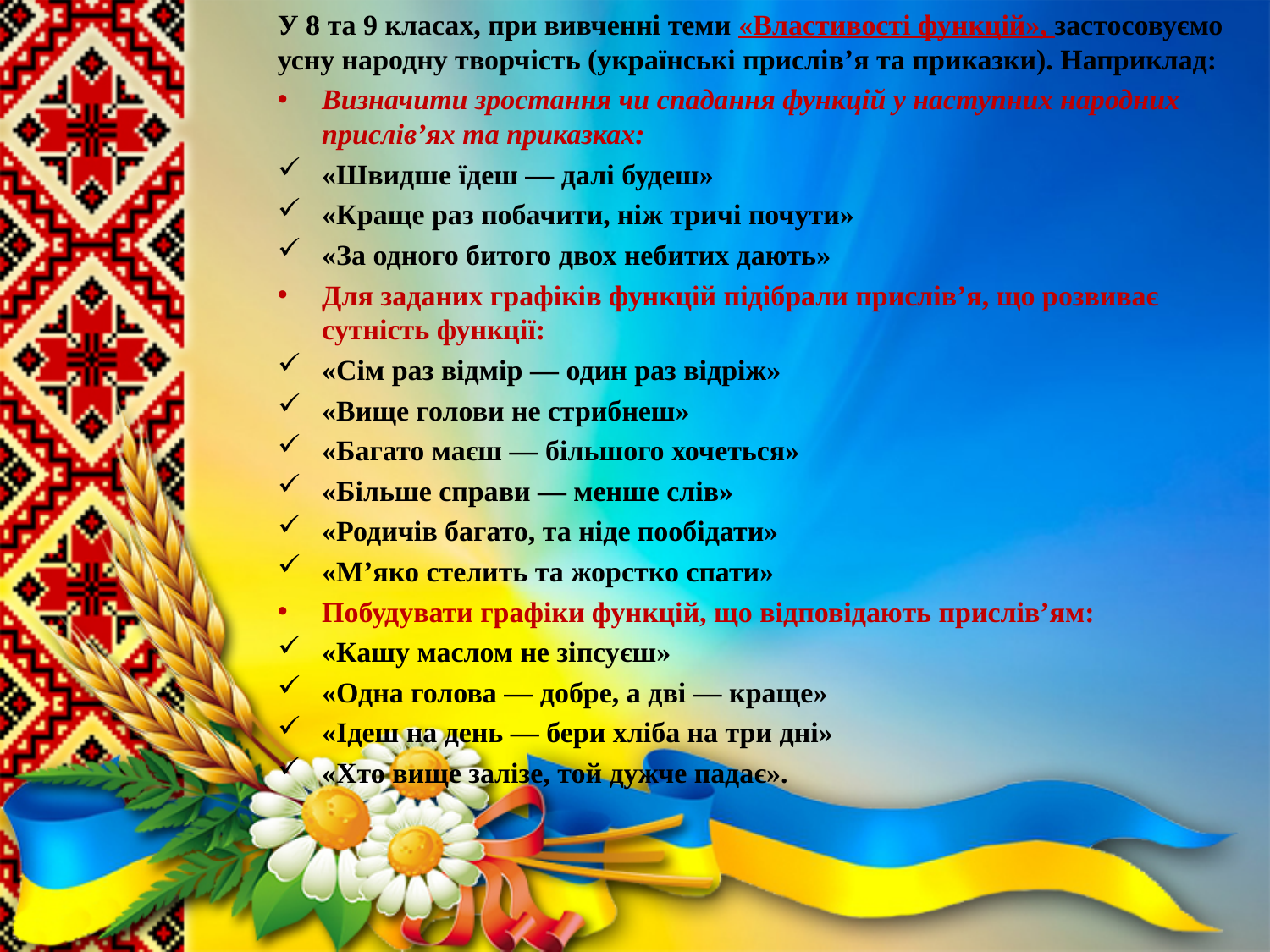

У 8 та 9 класах, при вивченні теми «Властивості функцій», застосовуємо усну народну творчість (українські прислів’я та приказки). Наприклад:
Визначити зростання чи спадання функцій у наступних народних прислів’ях та приказках:
«Швидше їдеш — далі будеш»
«Краще раз побачити, ніж тричі почути»
«За одного битого двох небитих дають»
Для заданих графіків функцій підібрали прислів’я, що розвиває сутність функції:
«Сім раз відмір — один раз відріж»
«Вище голови не стрибнеш»
«Багато маєш — більшого хочеться»
«Більше справи — менше слів»
«Родичів багато, та ніде пообідати»
«М’яко стелить та жорстко спати»
Побудувати графіки функцій, що відповідають прислів’ям:
«Кашу маслом не зіпсуєш»
«Одна голова — добре, а дві — краще»
«Ідеш на день — бери хліба на три дні»
«Хто вище залізе, той дужче падає».